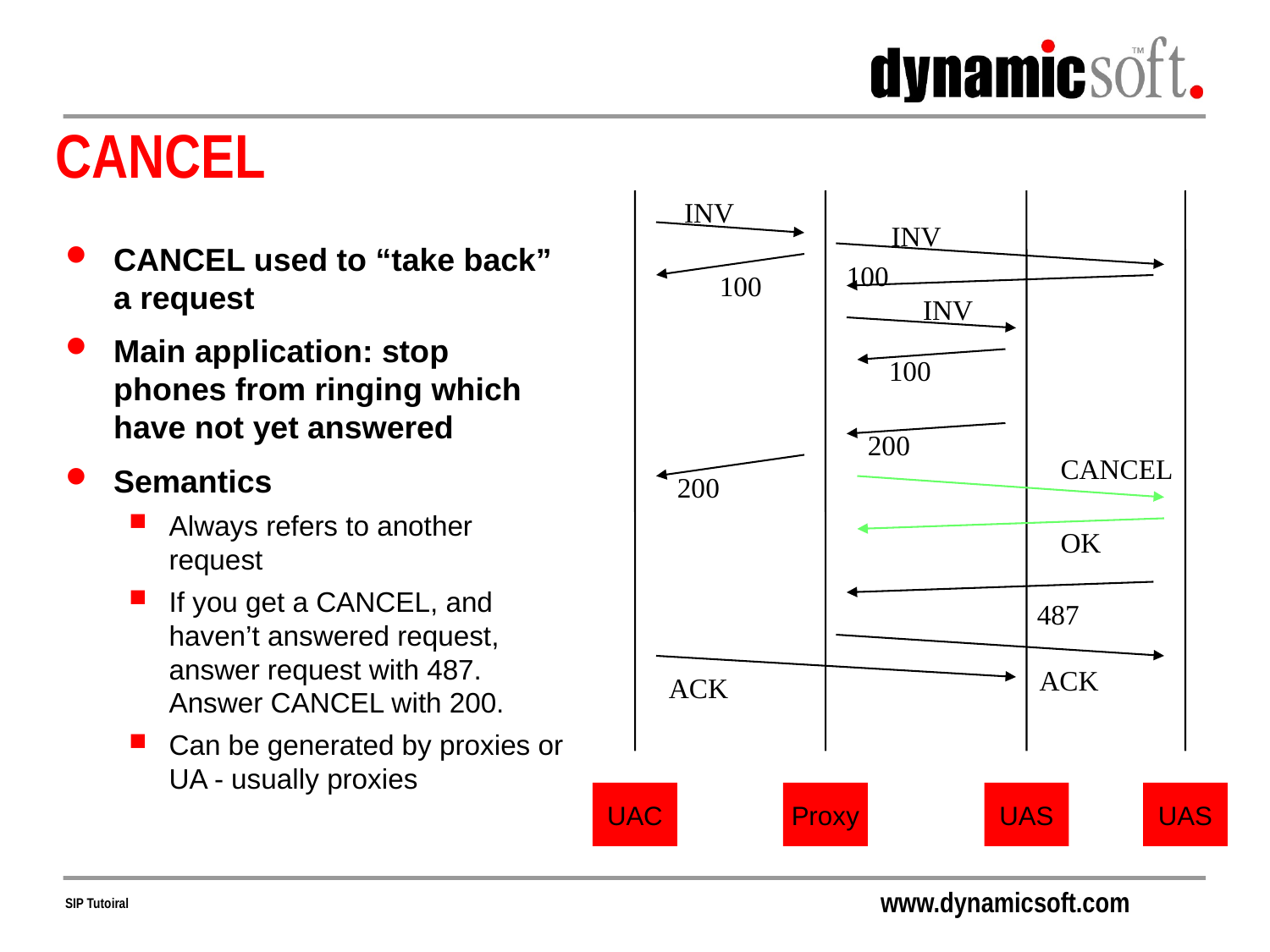

# CANCEL
INV

INV

CANCEL used to “take back” a request
Main application: stop phones from ringing which have not yet answered
Semantics
Always refers to another request
If you get a CANCEL, and haven’t answered request, answer request with 487. Answer CANCEL with 200.
Can be generated by proxies or UA - usually proxies

100

100

INV

100

200

CANCEL

200

OK

487

ACK
ACK
UAC
Proxy
UAS
UAS